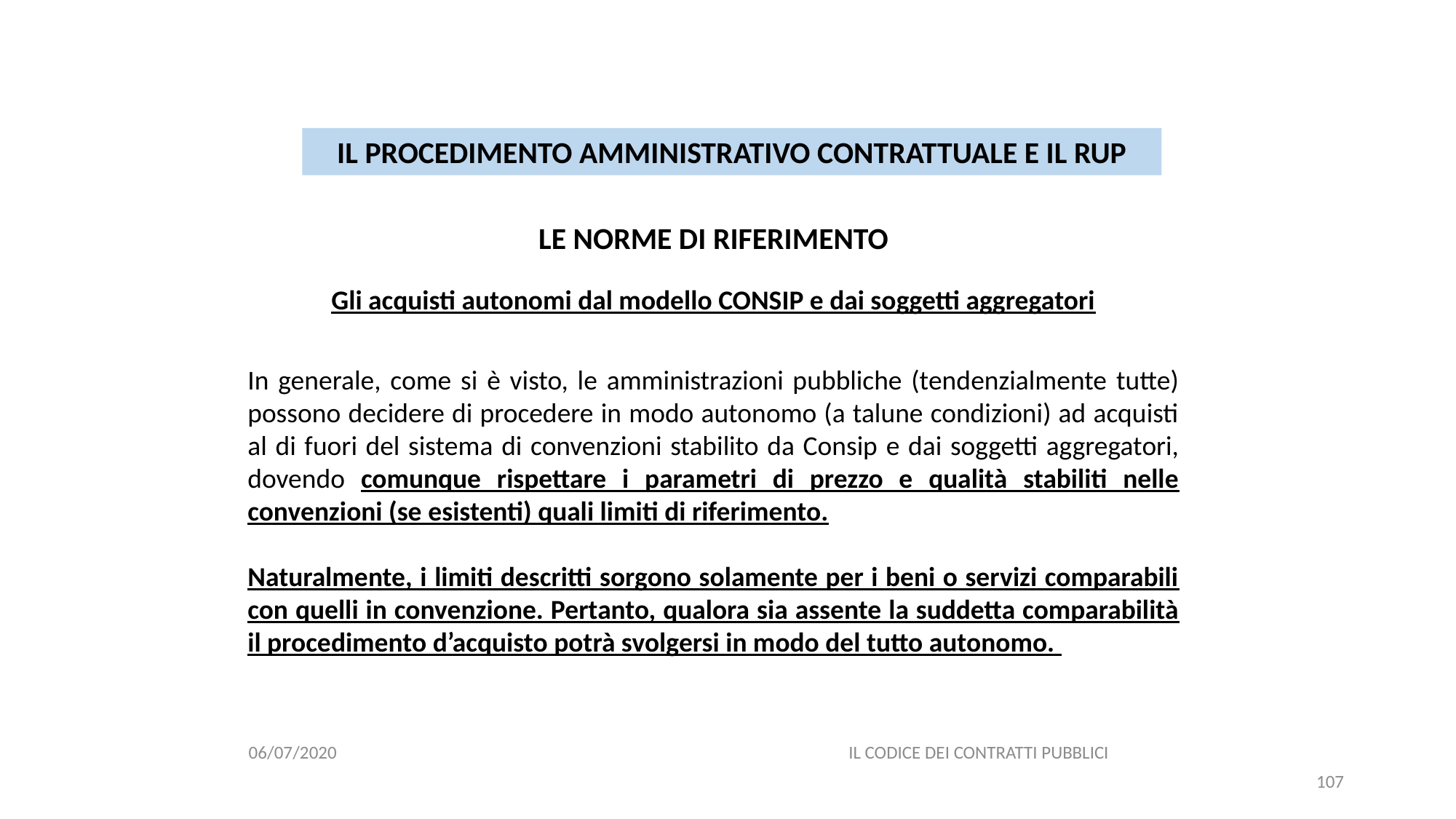

#
IL PROCEDIMENTO AMMINISTRATIVO CONTRATTUALE E IL RUP
LE NORME DI RIFERIMENTO
Gli acquisti autonomi dal modello CONSIP e dai soggetti aggregatori

In generale, come si è visto, le amministrazioni pubbliche (tendenzialmente tutte) possono decidere di procedere in modo autonomo (a talune condizioni) ad acquisti al di fuori del sistema di convenzioni stabilito da Consip e dai soggetti aggregatori, dovendo comunque rispettare i parametri di prezzo e qualità stabiliti nelle convenzioni (se esistenti) quali limiti di riferimento.

Naturalmente, i limiti descritti sorgono solamente per i beni o servizi comparabili con quelli in convenzione. Pertanto, qualora sia assente la suddetta comparabilità il procedimento d’acquisto potrà svolgersi in modo del tutto autonomo.

06/07/2020
IL CODICE DEI CONTRATTI PUBBLICI
107